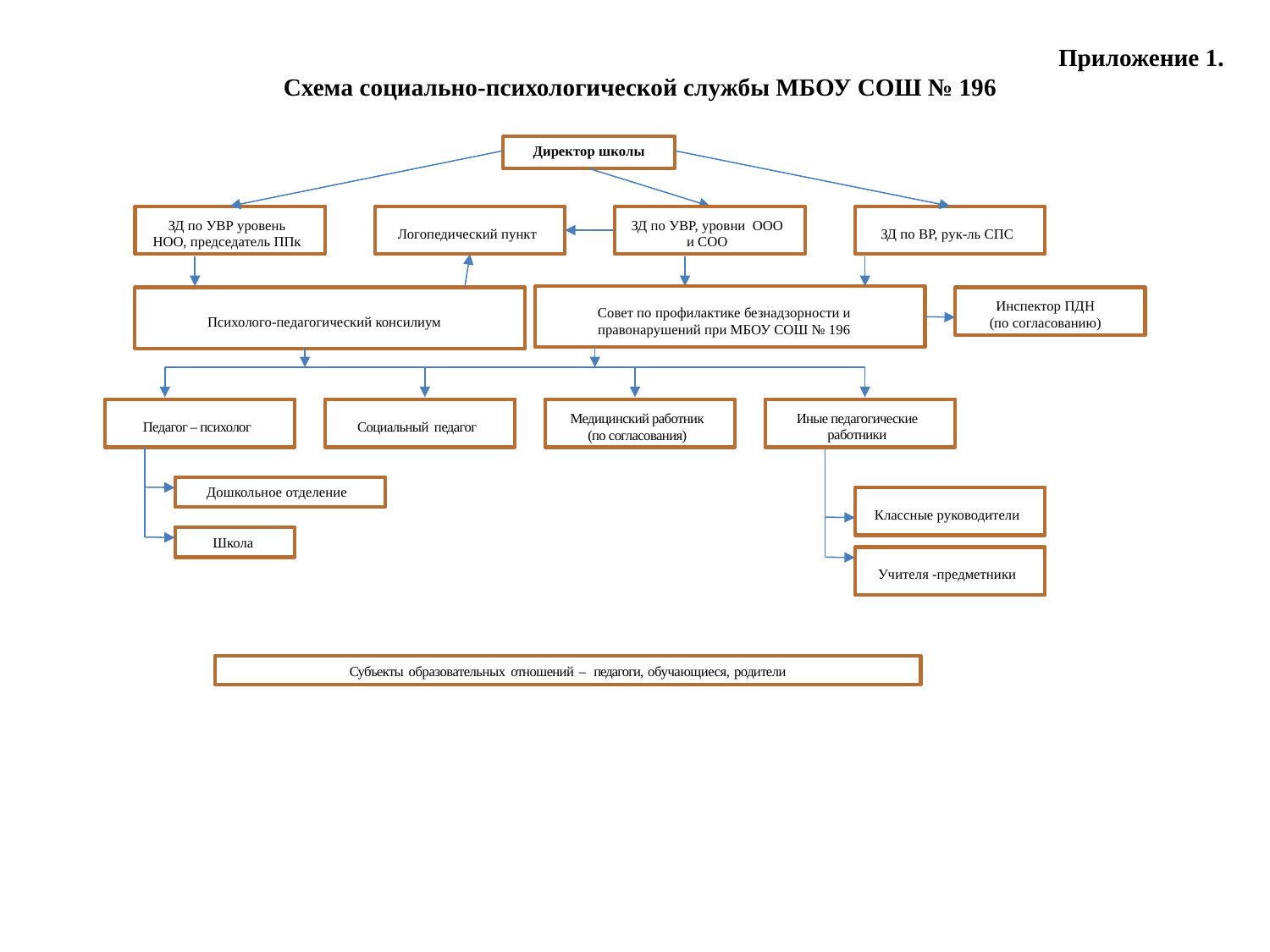

Приложение 1.
Схема социально-психологической службы МБОУ СОШ № 196
Совет по профилактике безнадзорности и правонарушений при МБОУ СОШ № 196

Психолого-педагогический консилиум

ЗД по УВР уровень НОО, председатель ППк

Логопедический пункт

ЗД по УВР, уровни  ООО и СОО

ЗД по ВР, рук-ль СПС

Директор школы
Инспектор ПДН
(по согласованию)

Педагог – психолог

Социальный  педагог

Медицинский работник
 (по согласования)

Иные педагогические работники

Дошкольное отделение

Классные руководители

Учителя -предметники

Школа

Субъекты образовательных отношений – педагоги, обучающиеся, родители